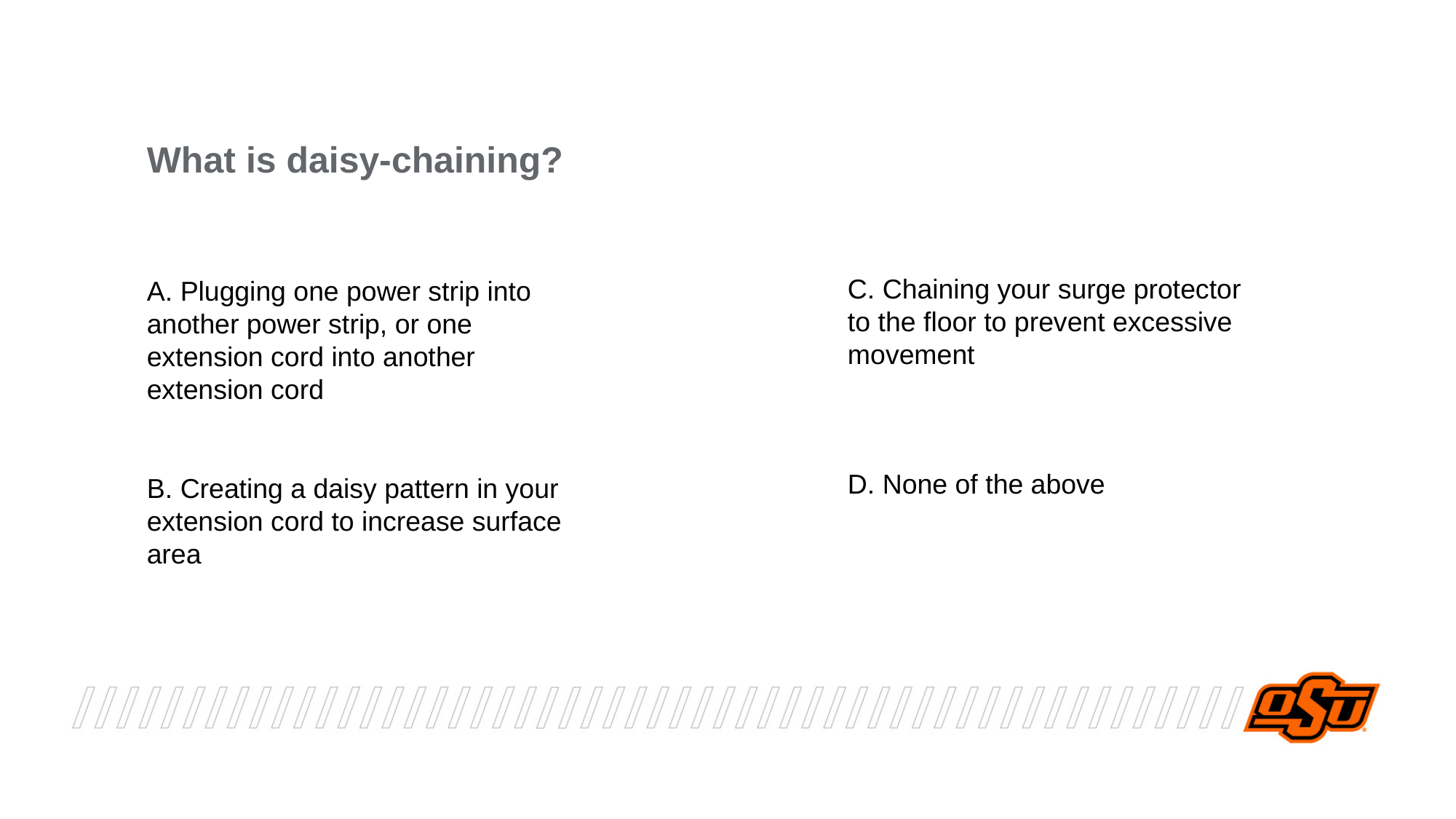

What is daisy-chaining?
C. Chaining your surge protector to the floor to prevent excessive movement
A. Plugging one power strip into another power strip, or one extension cord into another extension cord
D. None of the above
B. Creating a daisy pattern in your extension cord to increase surface area